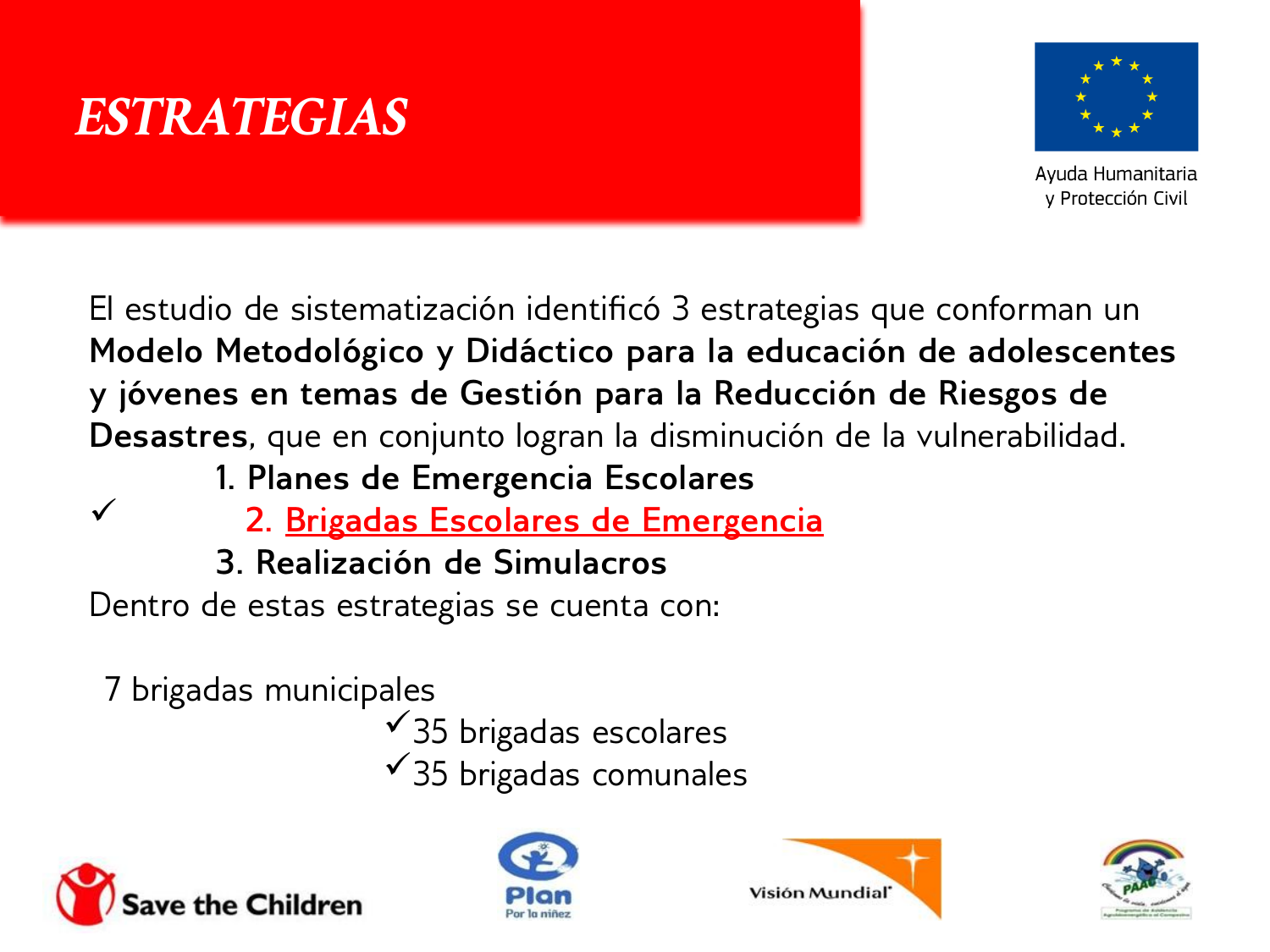

# ESTRATEGIAS
El estudio de sistematización identificó 3 estrategias que conforman un Modelo Metodológico y Didáctico para la educación de adolescentes y jóvenes en temas de Gestión para la Reducción de Riesgos de Desastres, que en conjunto logran la disminución de la vulnerabilidad.
	1. Planes de Emergencia Escolares
	2. Brigadas Escolares de Emergencia
	3. Realización de Simulacros
Dentro de estas estrategias se cuenta con:

77 brigadas municipales
35 brigadas escolares
35 brigadas comunales